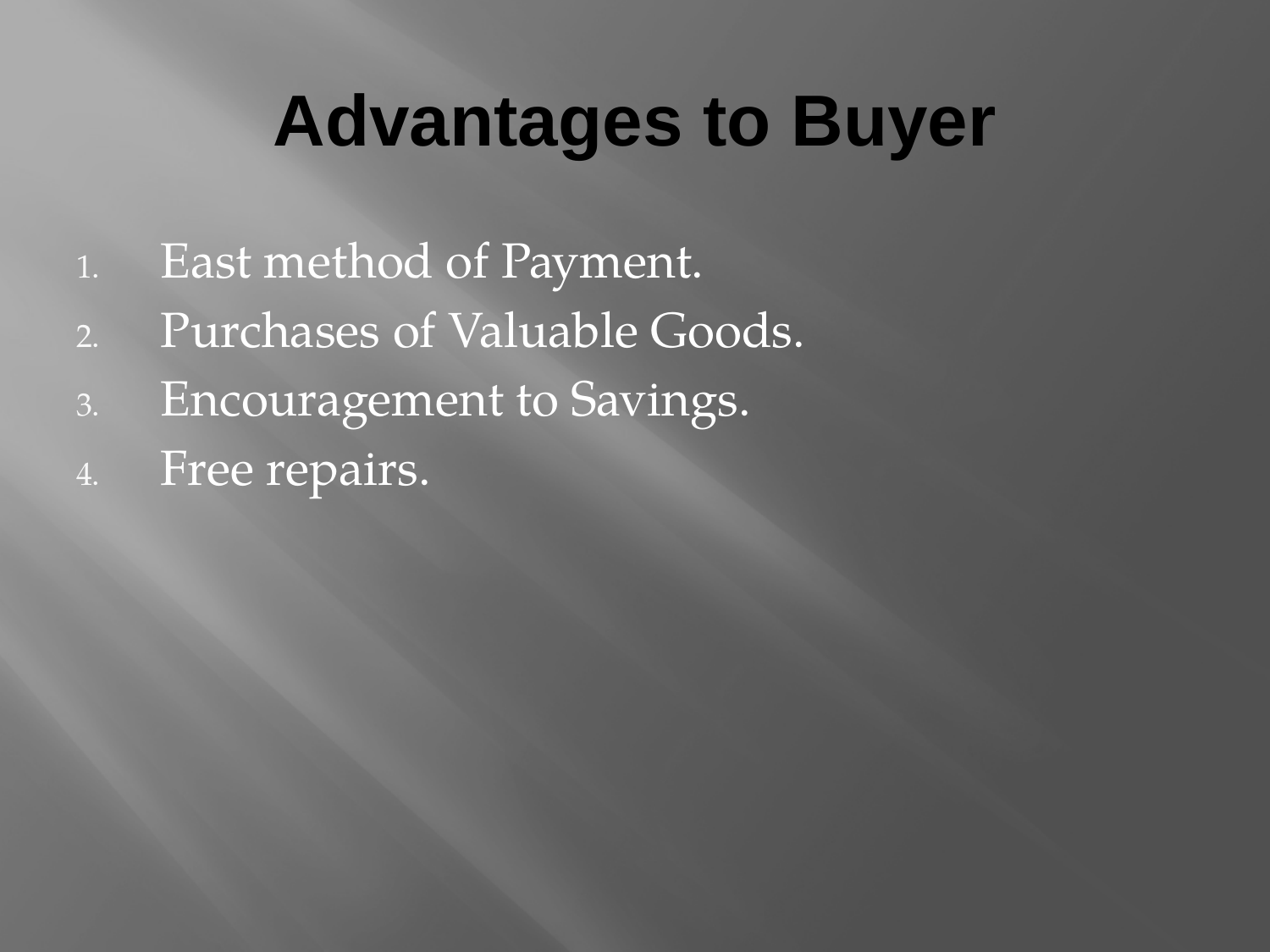

# Advantages to Buyer
East method of Payment.
Purchases of Valuable Goods.
Encouragement to Savings.
Free repairs.